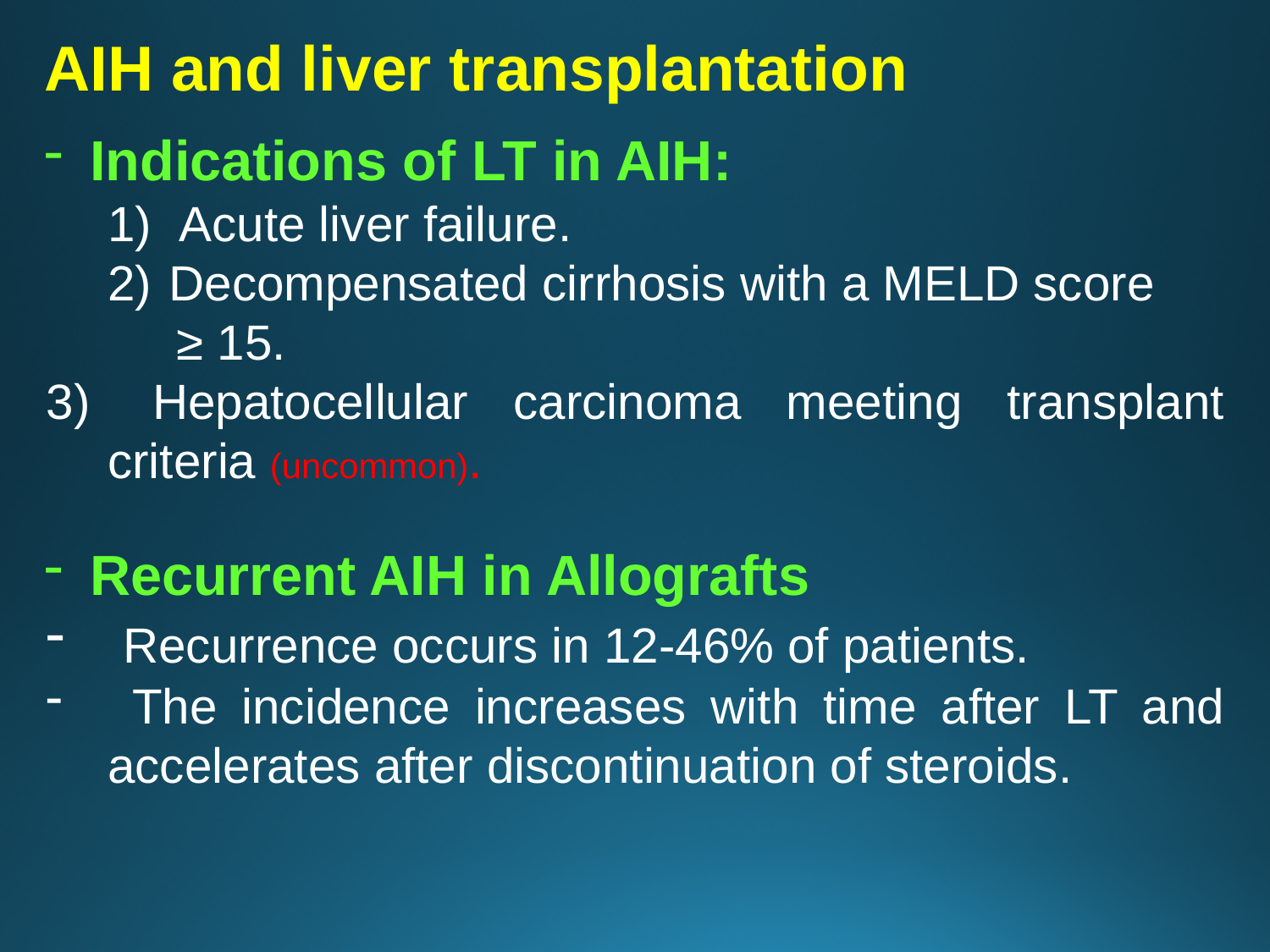

AIH and liver transplantation

 Indications of LT in AIH:
Acute liver failure.
Decompensated cirrhosis with a MELD score
     ≥ 15.
 Hepatocellular carcinoma meeting transplant criteria (uncommon).

 Recurrent AIH in Allografts
 Recurrence occurs in 12-46% of patients.
 The incidence increases with time after LT and accelerates after discontinuation of steroids.